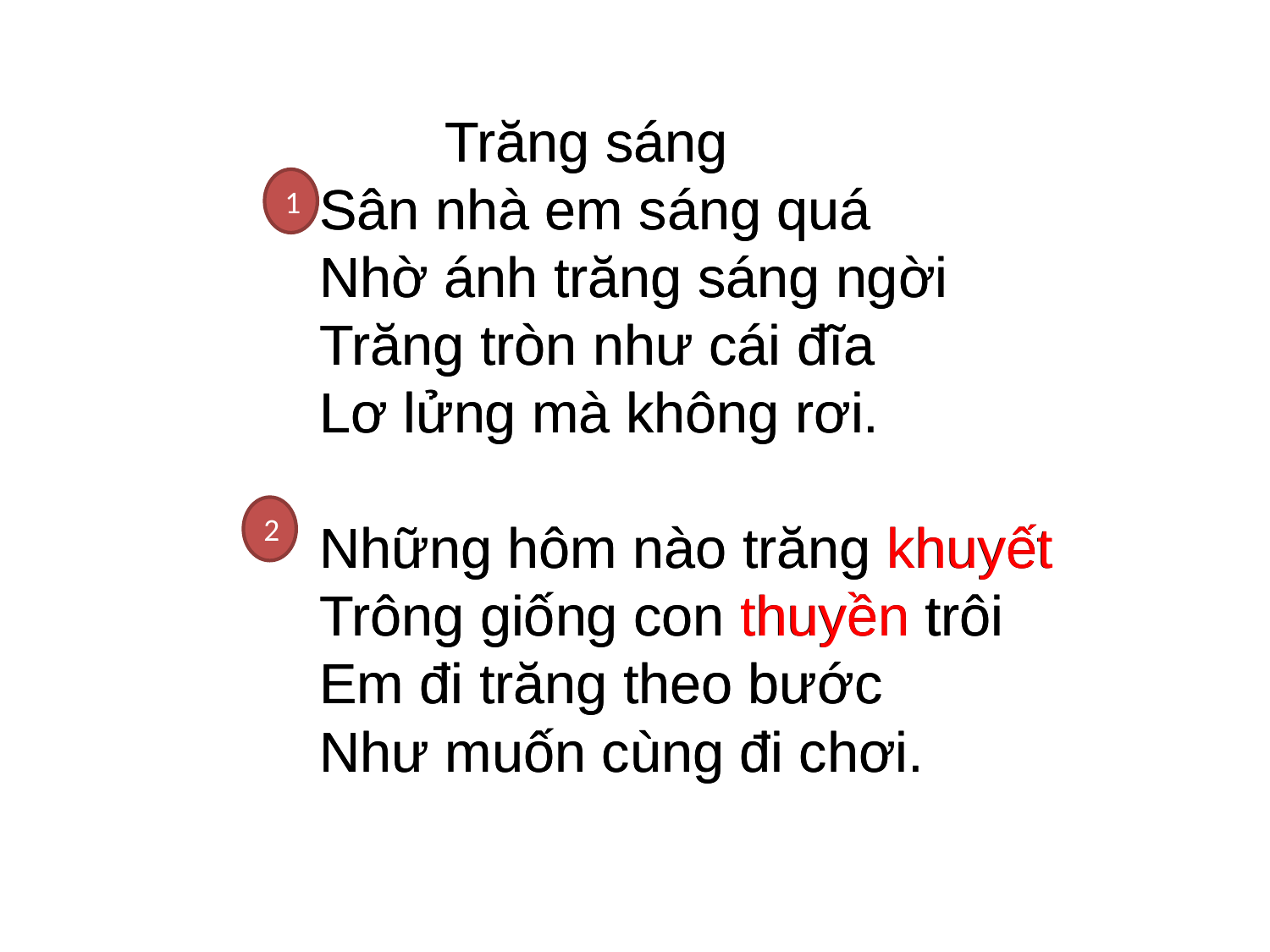

Trăng sáng
Sân nhà em sáng quá
Nhờ ánh trăng sáng ngời
Trăng tròn như cái đĩa
Lơ lửng mà không rơi.
Những hôm nào trăng khuyết
Trông giống con thuyền trôi
Em đi trăng theo bước
Như muốn cùng đi chơi.
        Trăng sáng
Sân nhà em sáng quá
Nhờ ánh trăng sáng ngời
Trăng tròn như cái đĩa
Lơ lửng mà không rơi.
Những hôm nào trăng khuyết
Trông giống con thuyền trôi
Em đi trăng theo bước
Như muốn cùng đi chơi.
1
2